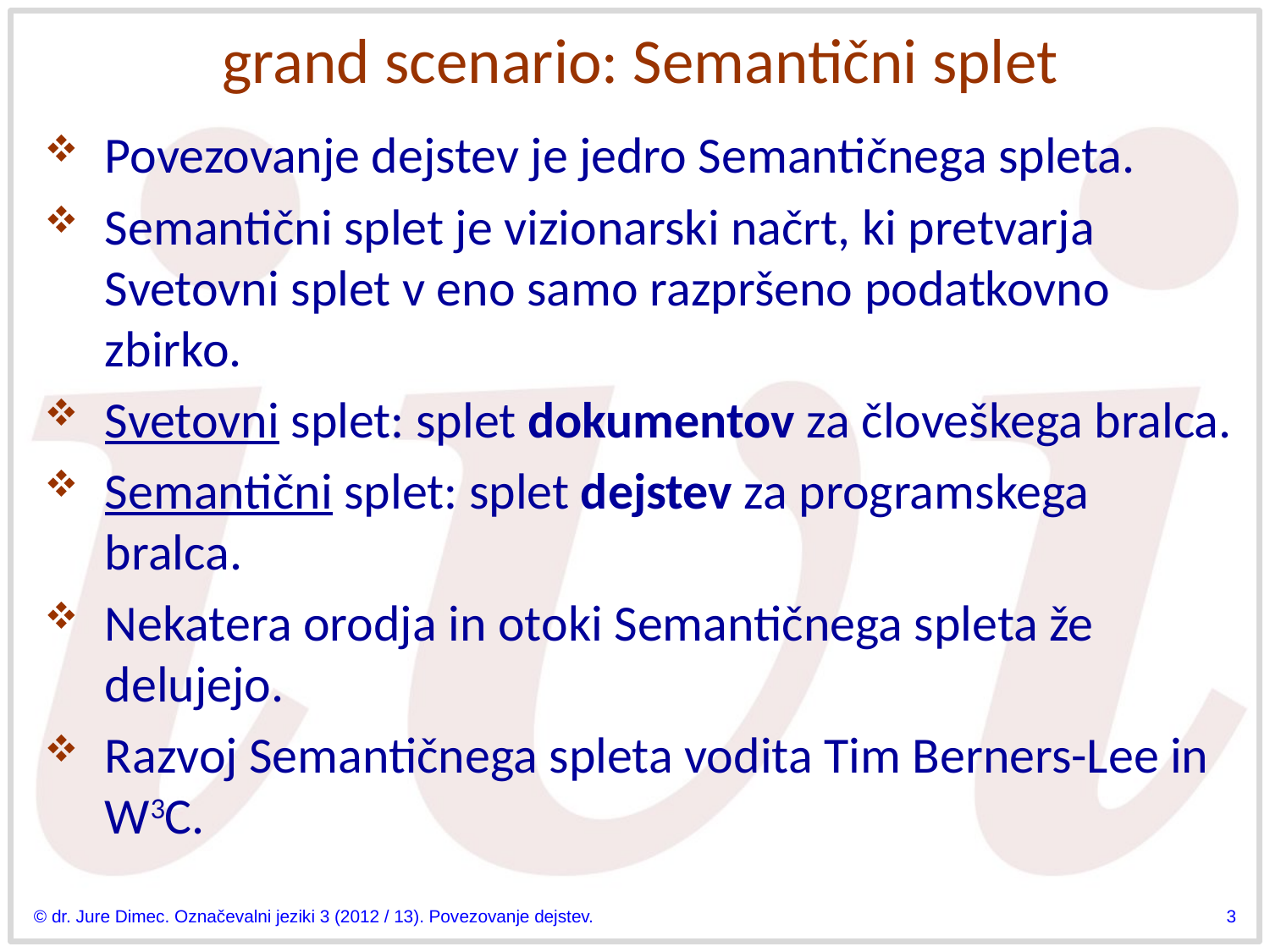

# grand scenario: Semantični splet
Povezovanje dejstev je jedro Semantičnega spleta.
Semantični splet je vizionarski načrt, ki pretvarja Svetovni splet v eno samo razpršeno podatkovno zbirko.
Svetovni splet: splet dokumentov za človeškega bralca.
Semantični splet: splet dejstev za programskega bralca.
Nekatera orodja in otoki Semantičnega spleta že delujejo.
Razvoj Semantičnega spleta vodita Tim Berners-Lee in W3C.
© dr. Jure Dimec. Označevalni jeziki 3 (2012 / 13). Povezovanje dejstev.
3